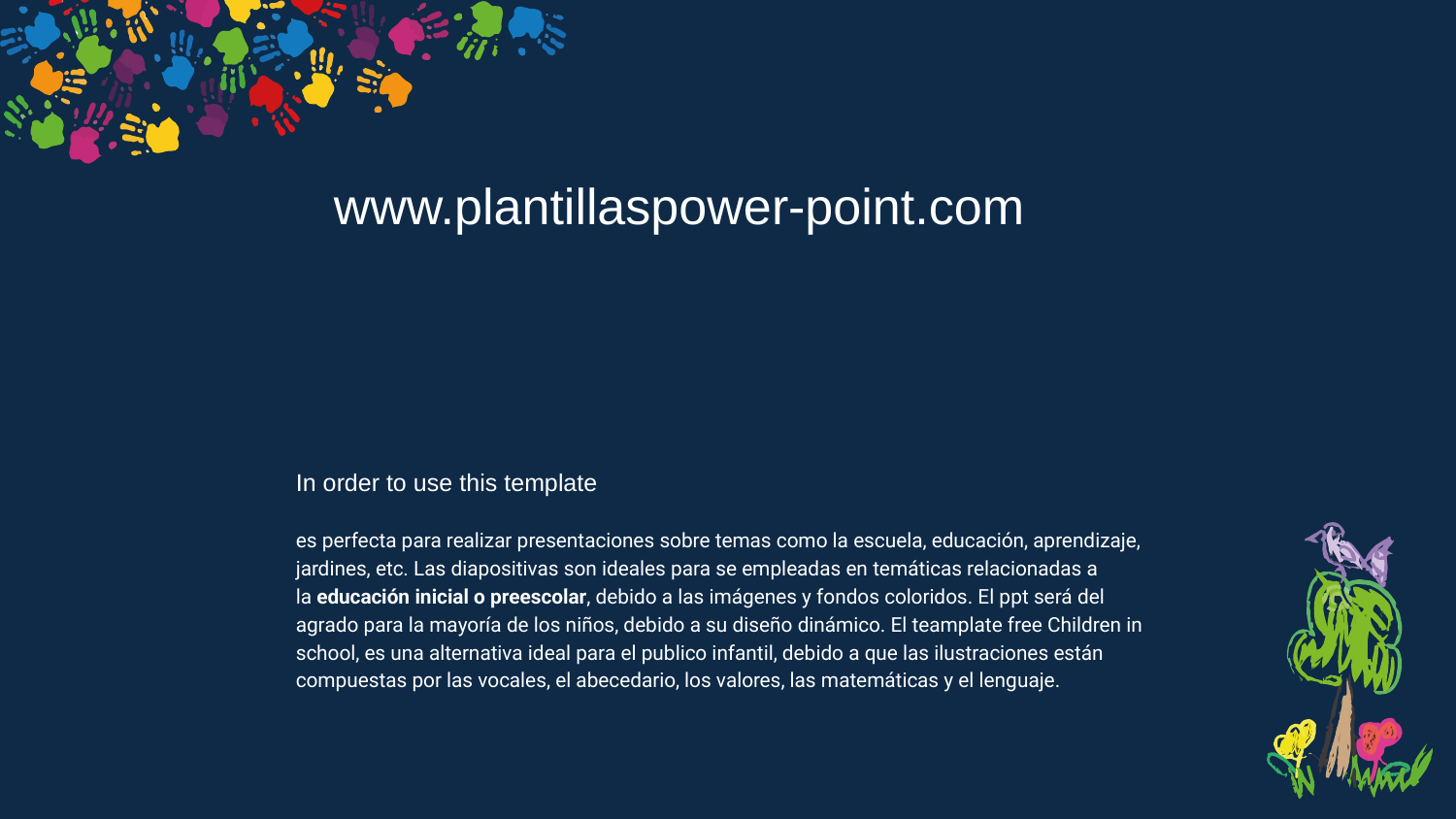

www.plantillaspower-point.com
In order to use this template
es perfecta para realizar presentaciones sobre temas como la escuela, educación, aprendizaje, jardines, etc. Las diapositivas son ideales para se empleadas en temáticas relacionadas a la educación inicial o preescolar, debido a las imágenes y fondos coloridos. El ppt será del agrado para la mayoría de los niños, debido a su diseño dinámico. El teamplate free Children in school, es una alternativa ideal para el publico infantil, debido a que las ilustraciones están compuestas por las vocales, el abecedario, los valores, las matemáticas y el lenguaje.